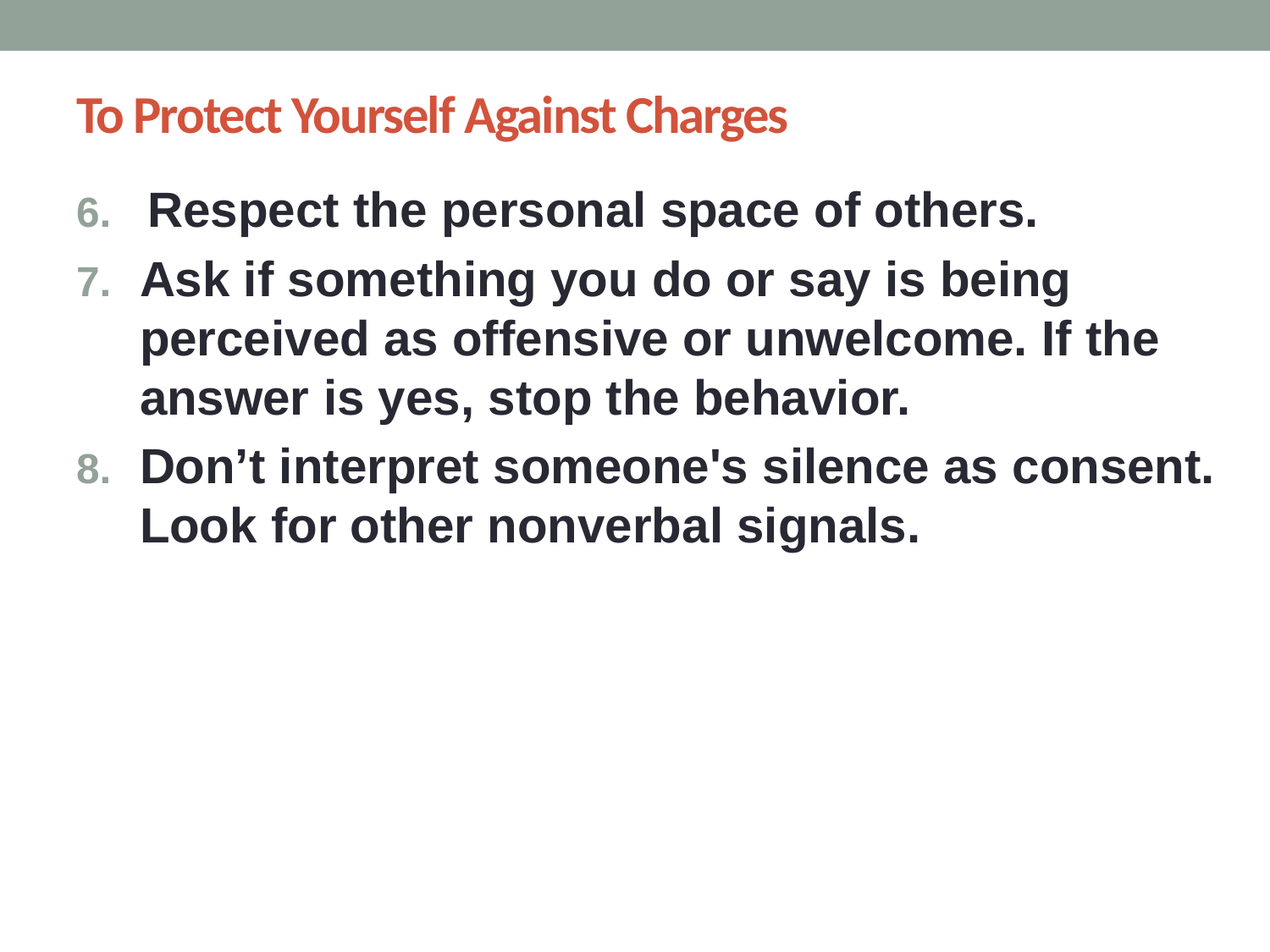

# To Protect Yourself Against Charges
Respect the personal space of others.
Ask if something you do or say is being perceived as offensive or unwelcome. If the answer is yes, stop the behavior.
Don’t interpret someone's silence as consent. Look for other nonverbal signals.